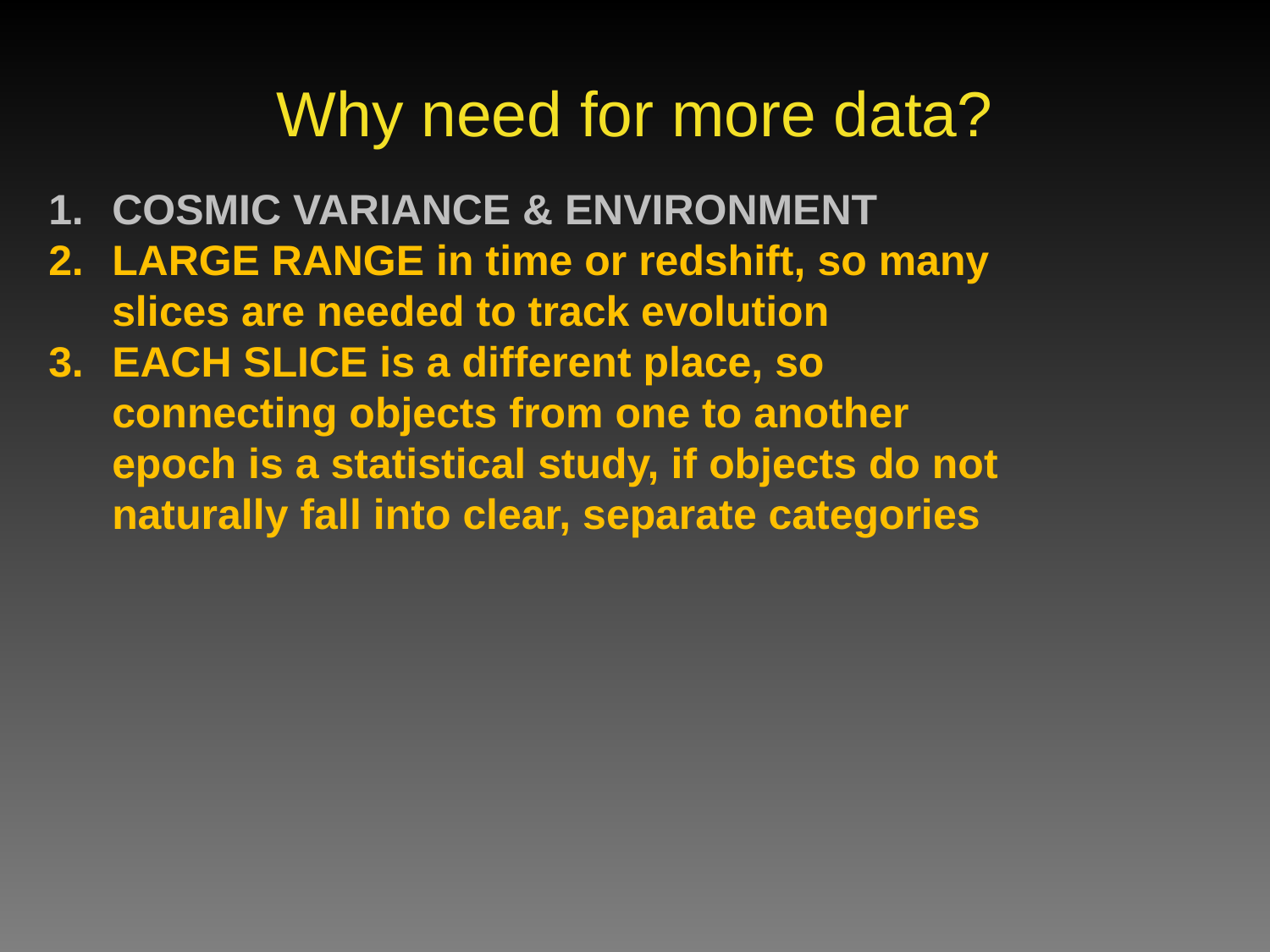

# Why need for more data?
COSMIC VARIANCE & ENVIRONMENT
LARGE RANGE in time or redshift, so many slices are needed to track evolution
EACH SLICE is a different place, so connecting objects from one to another epoch is a statistical study, if objects do not naturally fall into clear, separate categories